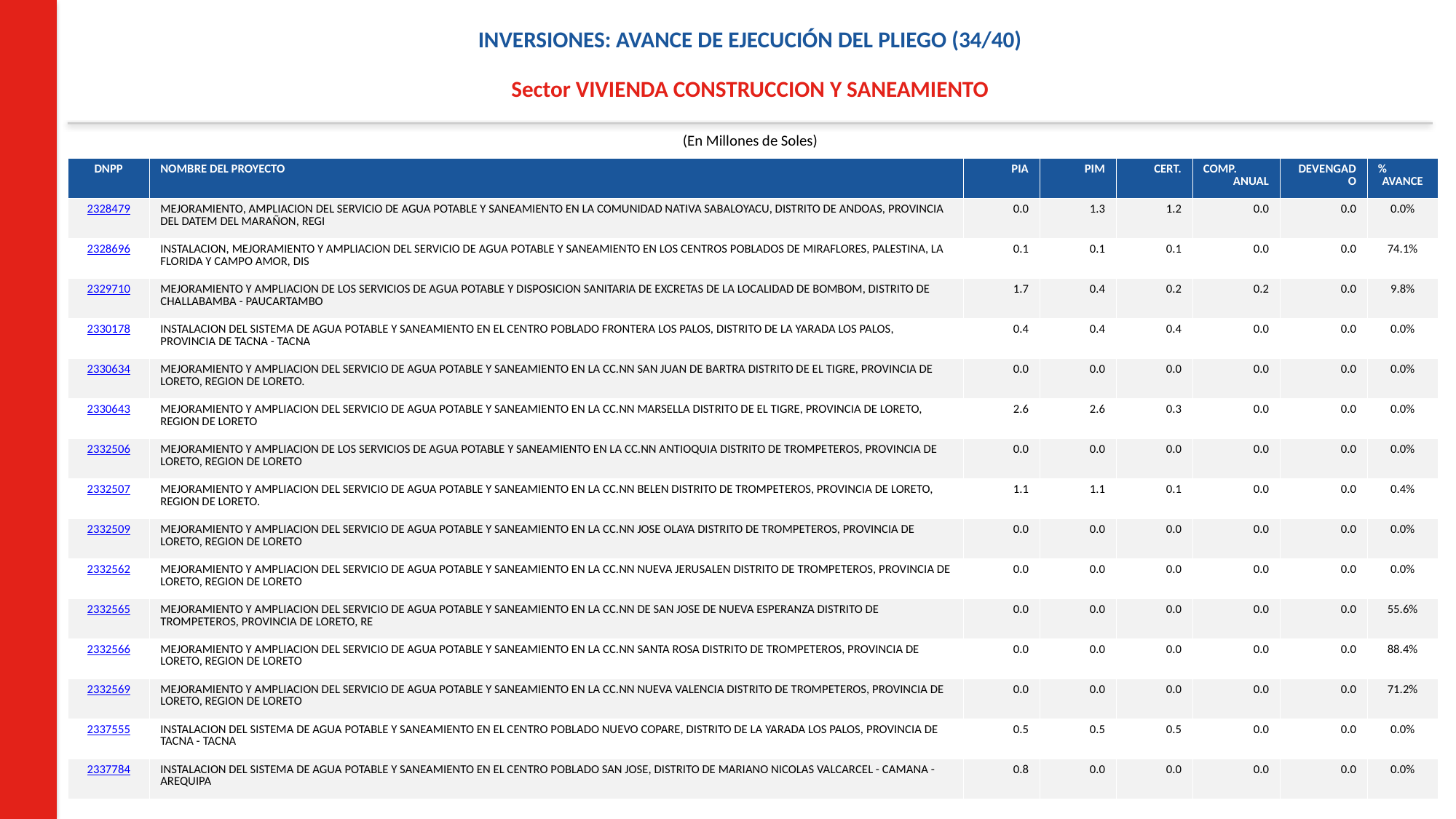

INVERSIONES: AVANCE DE EJECUCIÓN DEL PLIEGO (34/40)
Sector VIVIENDA CONSTRUCCION Y SANEAMIENTO

(En Millones de Soles)
| DNPP | NOMBRE DEL PROYECTO | PIA | PIM | CERT. | COMP. ANUAL | DEVENGADO | % AVANCE |
| --- | --- | --- | --- | --- | --- | --- | --- |
| 2328479 | MEJORAMIENTO, AMPLIACION DEL SERVICIO DE AGUA POTABLE Y SANEAMIENTO EN LA COMUNIDAD NATIVA SABALOYACU, DISTRITO DE ANDOAS, PROVINCIA DEL DATEM DEL MARAÑON, REGI | 0.0 | 1.3 | 1.2 | 0.0 | 0.0 | 0.0% |
| 2328696 | INSTALACION, MEJORAMIENTO Y AMPLIACION DEL SERVICIO DE AGUA POTABLE Y SANEAMIENTO EN LOS CENTROS POBLADOS DE MIRAFLORES, PALESTINA, LA FLORIDA Y CAMPO AMOR, DIS | 0.1 | 0.1 | 0.1 | 0.0 | 0.0 | 74.1% |
| 2329710 | MEJORAMIENTO Y AMPLIACION DE LOS SERVICIOS DE AGUA POTABLE Y DISPOSICION SANITARIA DE EXCRETAS DE LA LOCALIDAD DE BOMBOM, DISTRITO DE CHALLABAMBA - PAUCARTAMBO | 1.7 | 0.4 | 0.2 | 0.2 | 0.0 | 9.8% |
| 2330178 | INSTALACION DEL SISTEMA DE AGUA POTABLE Y SANEAMIENTO EN EL CENTRO POBLADO FRONTERA LOS PALOS, DISTRITO DE LA YARADA LOS PALOS, PROVINCIA DE TACNA - TACNA | 0.4 | 0.4 | 0.4 | 0.0 | 0.0 | 0.0% |
| 2330634 | MEJORAMIENTO Y AMPLIACION DEL SERVICIO DE AGUA POTABLE Y SANEAMIENTO EN LA CC.NN SAN JUAN DE BARTRA DISTRITO DE EL TIGRE, PROVINCIA DE LORETO, REGION DE LORETO. | 0.0 | 0.0 | 0.0 | 0.0 | 0.0 | 0.0% |
| 2330643 | MEJORAMIENTO Y AMPLIACION DEL SERVICIO DE AGUA POTABLE Y SANEAMIENTO EN LA CC.NN MARSELLA DISTRITO DE EL TIGRE, PROVINCIA DE LORETO, REGION DE LORETO | 2.6 | 2.6 | 0.3 | 0.0 | 0.0 | 0.0% |
| 2332506 | MEJORAMIENTO Y AMPLIACION DE LOS SERVICIOS DE AGUA POTABLE Y SANEAMIENTO EN LA CC.NN ANTIOQUIA DISTRITO DE TROMPETEROS, PROVINCIA DE LORETO, REGION DE LORETO | 0.0 | 0.0 | 0.0 | 0.0 | 0.0 | 0.0% |
| 2332507 | MEJORAMIENTO Y AMPLIACION DEL SERVICIO DE AGUA POTABLE Y SANEAMIENTO EN LA CC.NN BELEN DISTRITO DE TROMPETEROS, PROVINCIA DE LORETO, REGION DE LORETO. | 1.1 | 1.1 | 0.1 | 0.0 | 0.0 | 0.4% |
| 2332509 | MEJORAMIENTO Y AMPLIACION DEL SERVICIO DE AGUA POTABLE Y SANEAMIENTO EN LA CC.NN JOSE OLAYA DISTRITO DE TROMPETEROS, PROVINCIA DE LORETO, REGION DE LORETO | 0.0 | 0.0 | 0.0 | 0.0 | 0.0 | 0.0% |
| 2332562 | MEJORAMIENTO Y AMPLIACION DEL SERVICIO DE AGUA POTABLE Y SANEAMIENTO EN LA CC.NN NUEVA JERUSALEN DISTRITO DE TROMPETEROS, PROVINCIA DE LORETO, REGION DE LORETO | 0.0 | 0.0 | 0.0 | 0.0 | 0.0 | 0.0% |
| 2332565 | MEJORAMIENTO Y AMPLIACION DEL SERVICIO DE AGUA POTABLE Y SANEAMIENTO EN LA CC.NN DE SAN JOSE DE NUEVA ESPERANZA DISTRITO DE TROMPETEROS, PROVINCIA DE LORETO, RE | 0.0 | 0.0 | 0.0 | 0.0 | 0.0 | 55.6% |
| 2332566 | MEJORAMIENTO Y AMPLIACION DEL SERVICIO DE AGUA POTABLE Y SANEAMIENTO EN LA CC.NN SANTA ROSA DISTRITO DE TROMPETEROS, PROVINCIA DE LORETO, REGION DE LORETO | 0.0 | 0.0 | 0.0 | 0.0 | 0.0 | 88.4% |
| 2332569 | MEJORAMIENTO Y AMPLIACION DEL SERVICIO DE AGUA POTABLE Y SANEAMIENTO EN LA CC.NN NUEVA VALENCIA DISTRITO DE TROMPETEROS, PROVINCIA DE LORETO, REGION DE LORETO | 0.0 | 0.0 | 0.0 | 0.0 | 0.0 | 71.2% |
| 2337555 | INSTALACION DEL SISTEMA DE AGUA POTABLE Y SANEAMIENTO EN EL CENTRO POBLADO NUEVO COPARE, DISTRITO DE LA YARADA LOS PALOS, PROVINCIA DE TACNA - TACNA | 0.5 | 0.5 | 0.5 | 0.0 | 0.0 | 0.0% |
| 2337784 | INSTALACION DEL SISTEMA DE AGUA POTABLE Y SANEAMIENTO EN EL CENTRO POBLADO SAN JOSE, DISTRITO DE MARIANO NICOLAS VALCARCEL - CAMANA - AREQUIPA | 0.8 | 0.0 | 0.0 | 0.0 | 0.0 | 0.0% |